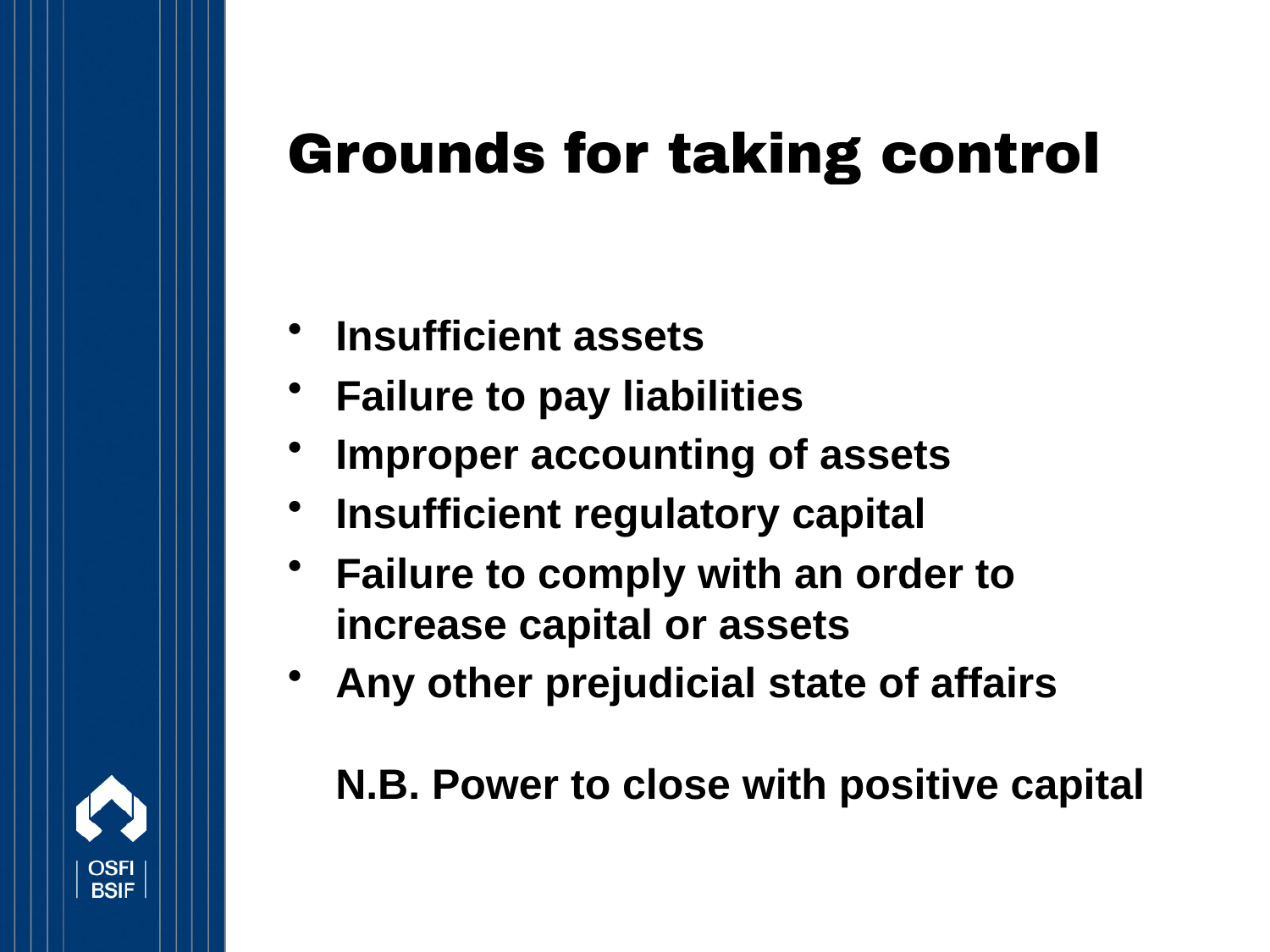

# Grounds for taking control

Insufficient assets
Failure to pay liabilities
Improper accounting of assets
Insufficient regulatory capital
Failure to comply with an order to increase capital or assets
Any other prejudicial state of affairs
N.B. Power to close with positive capital